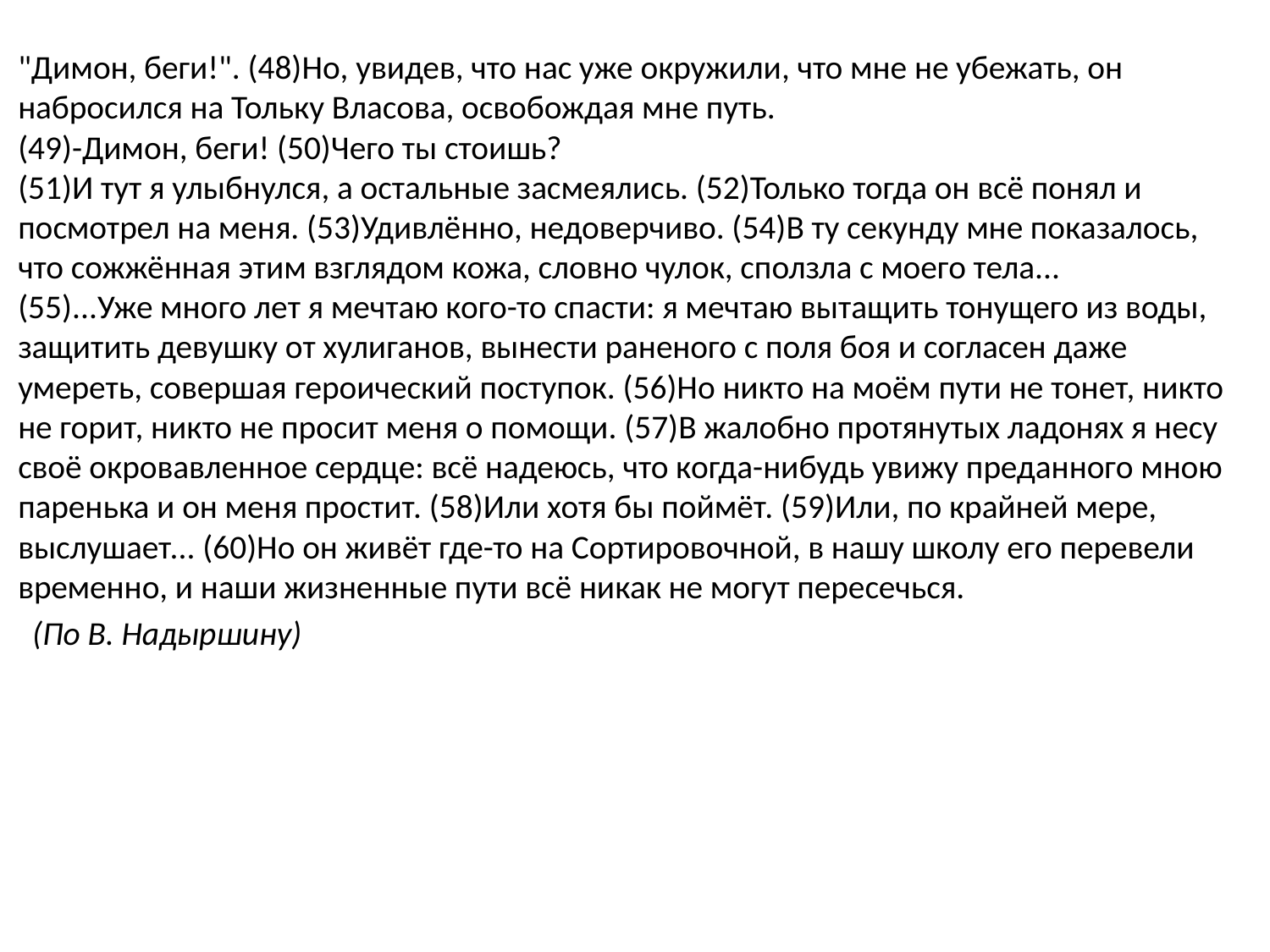

#
"Димон, беги!". (48)Но, увидев, что нас уже окружили, что мне не убежать, он набросился на Тольку Власова, освобождая мне путь.
(49)-Димон, беги! (50)Чего ты стоишь?
(51)И тут я улыбнулся, а остальные засмеялись. (52)Только тогда он всё понял и посмотрел на меня. (53)Удивлённо, недоверчиво. (54)В ту секунду мне показалось, что сожжённая этим взглядом кожа, словно чулок, сползла с моего тела...
(55)...Уже много лет я мечтаю кого-то спасти: я мечтаю вытащить тонущего из воды, защитить девушку от хулиганов, вынести раненого с поля боя и согласен даже умереть, совершая героический поступок. (56)Но никто на моём пути не тонет, никто не горит, никто не просит меня о помощи. (57)В жалобно протянутых ладонях я несу своё окровавленное сердце: всё надеюсь, что когда-нибудь увижу преданного мною паренька и он меня простит. (58)Или хотя бы поймёт. (59)Или, по крайней мере, выслушает... (60)Но он живёт где-то на Сортировочной, в нашу школу его перевели временно, и наши жизненные пути всё никак не могут пересечься.
        (По В. Надыршину)